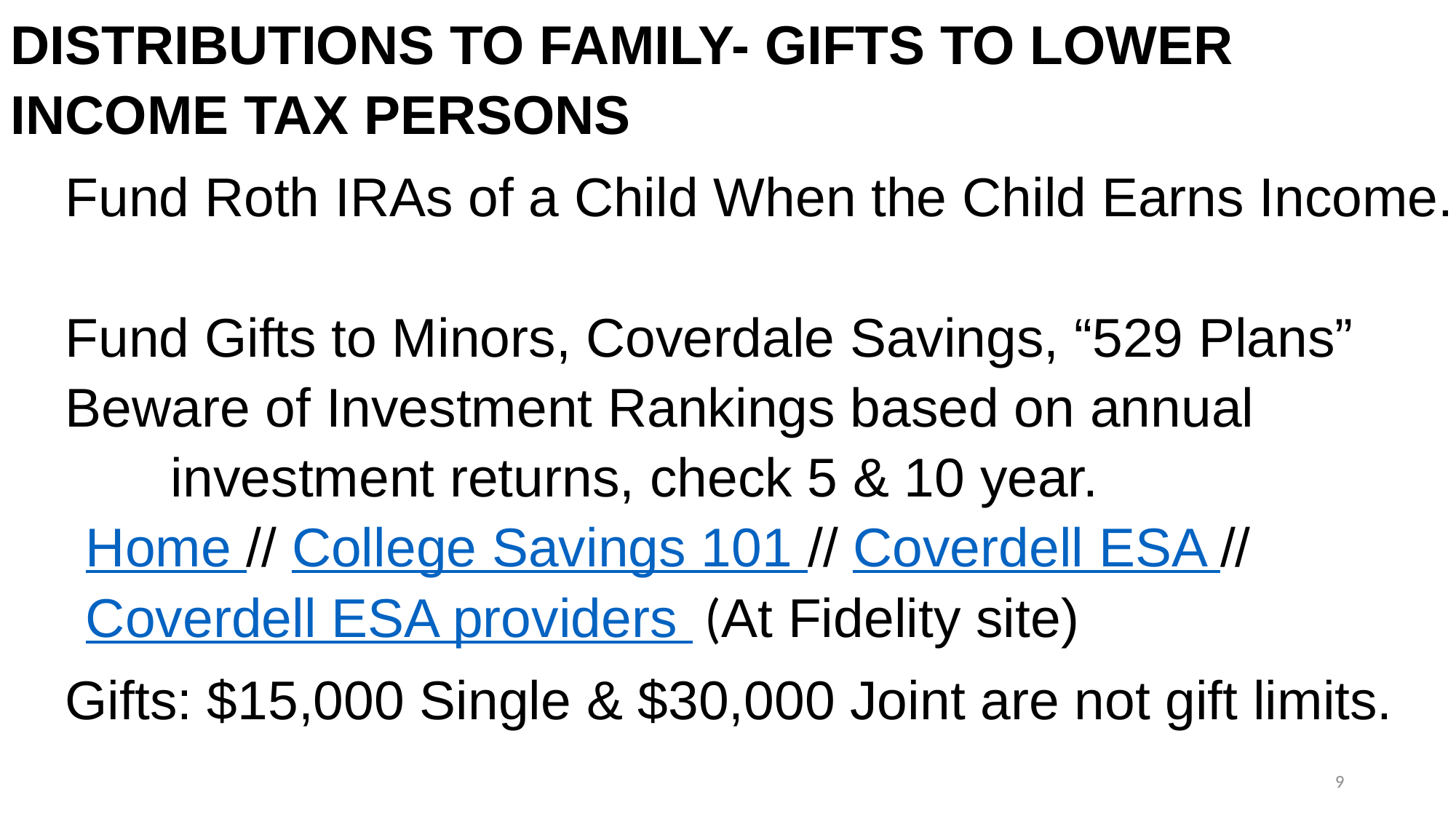

DISTRIBUTIONS TO FAMILY- GIFTS TO LOWER INCOME TAX PERSONS
Fund Roth IRAs of a Child When the Child Earns Income.

Fund Gifts to Minors, Coverdale Savings, “529 Plans”
Beware of Investment Rankings based on annual
       investment returns, check 5 & 10 year.
Home // College Savings 101 // Coverdell ESA // Coverdell ESA providers  (At Fidelity site)
Gifts: $15,000 Single & $30,000 Joint are not gift limits.
9